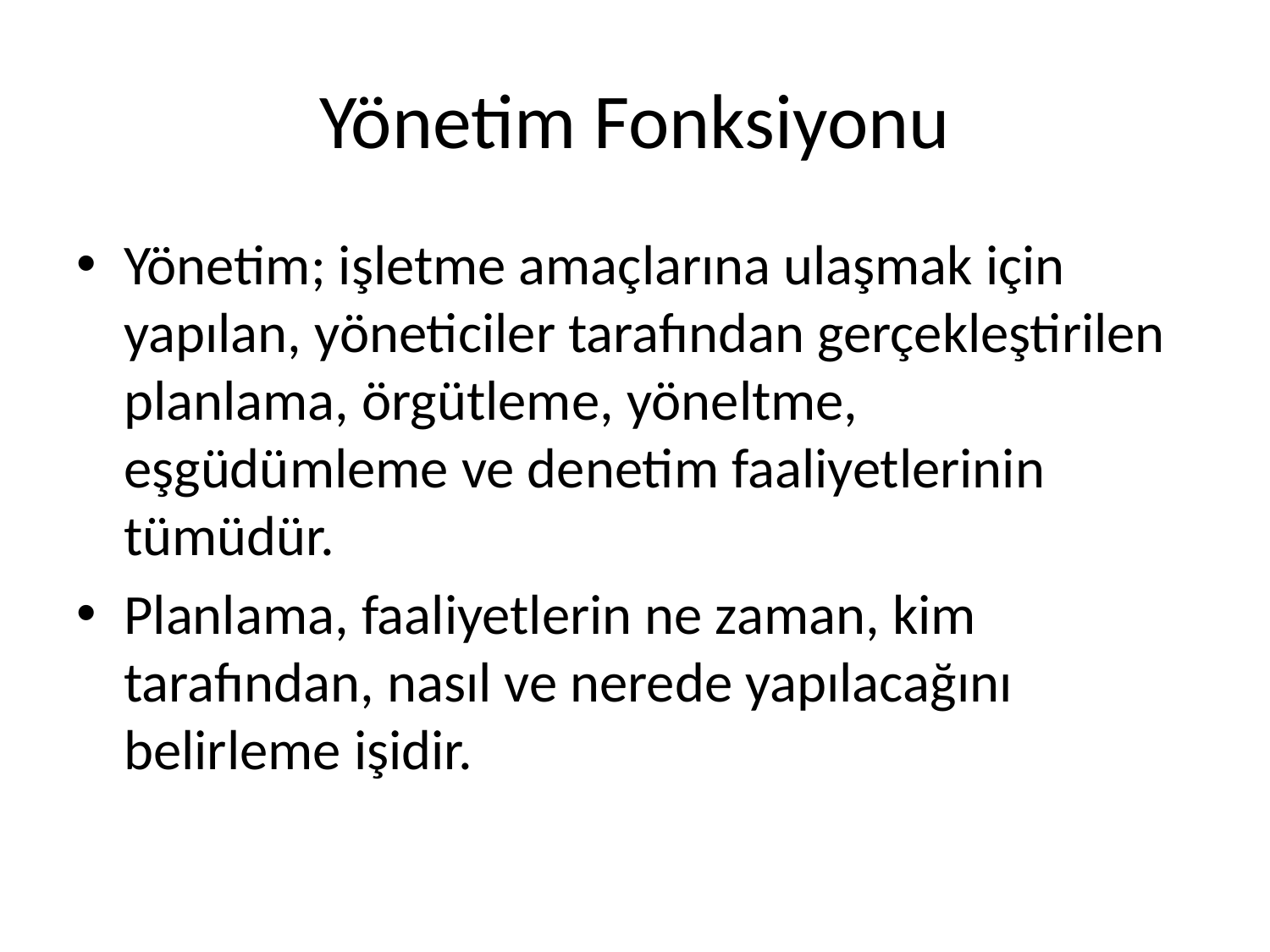

# Yönetim Fonksiyonu
Yönetim; işletme amaçlarına ulaşmak için yapılan, yöneticiler tarafından gerçekleştirilen planlama, örgütleme, yöneltme, eşgüdümleme ve denetim faaliyetlerinin tümüdür.
Planlama, faaliyetlerin ne zaman, kim tarafından, nasıl ve nerede yapılacağını belirleme işidir.